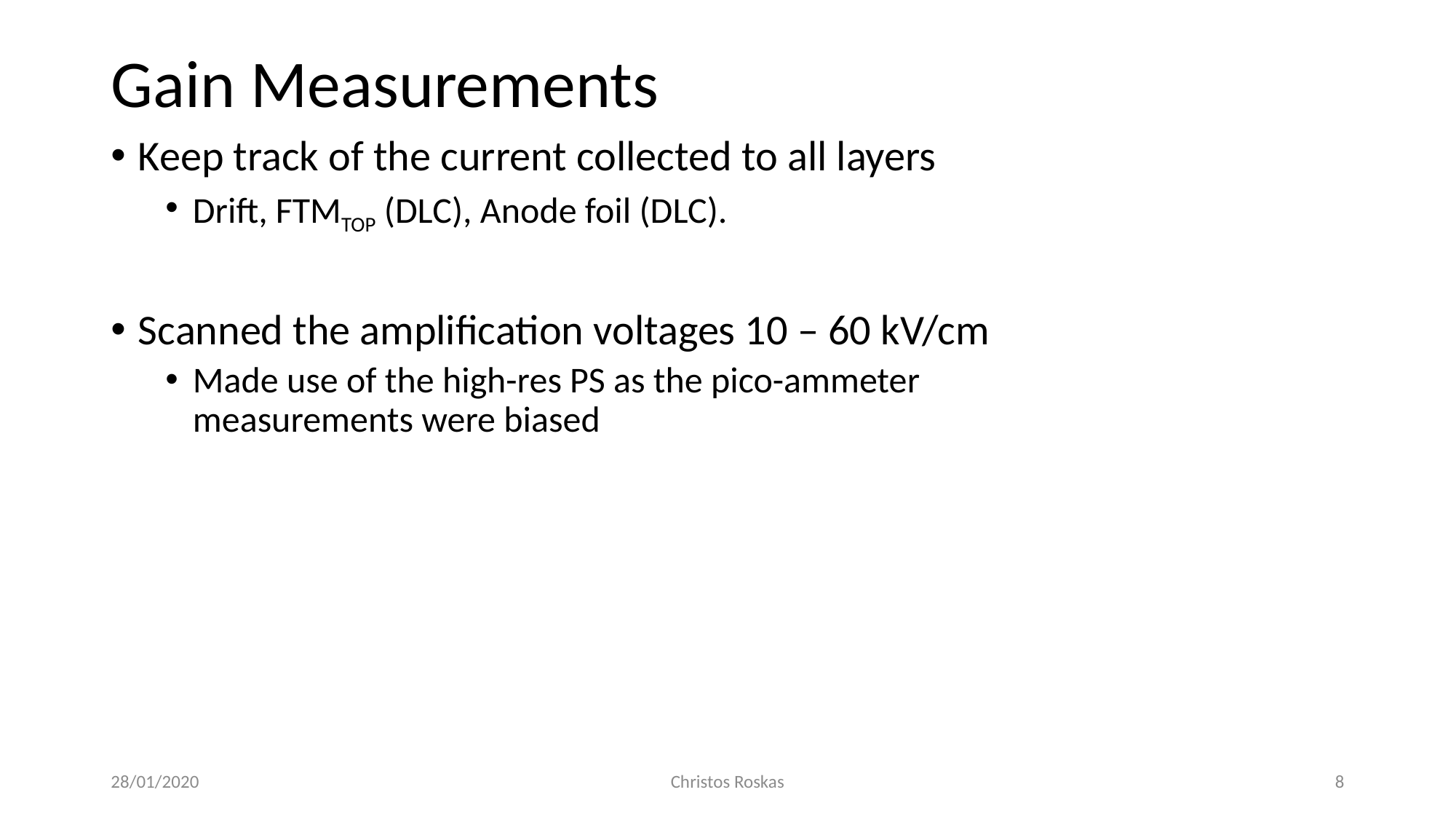

# Gain Measurements
Keep track of the current collected to all layers
Drift, FTMTOP (DLC), Anode foil (DLC).

Scanned the amplification voltages 10 – 60 kV/cm
Made use of the high-res PS as the pico-ammeter
measurements were biased

28/01/2020
Christos Roskas
8